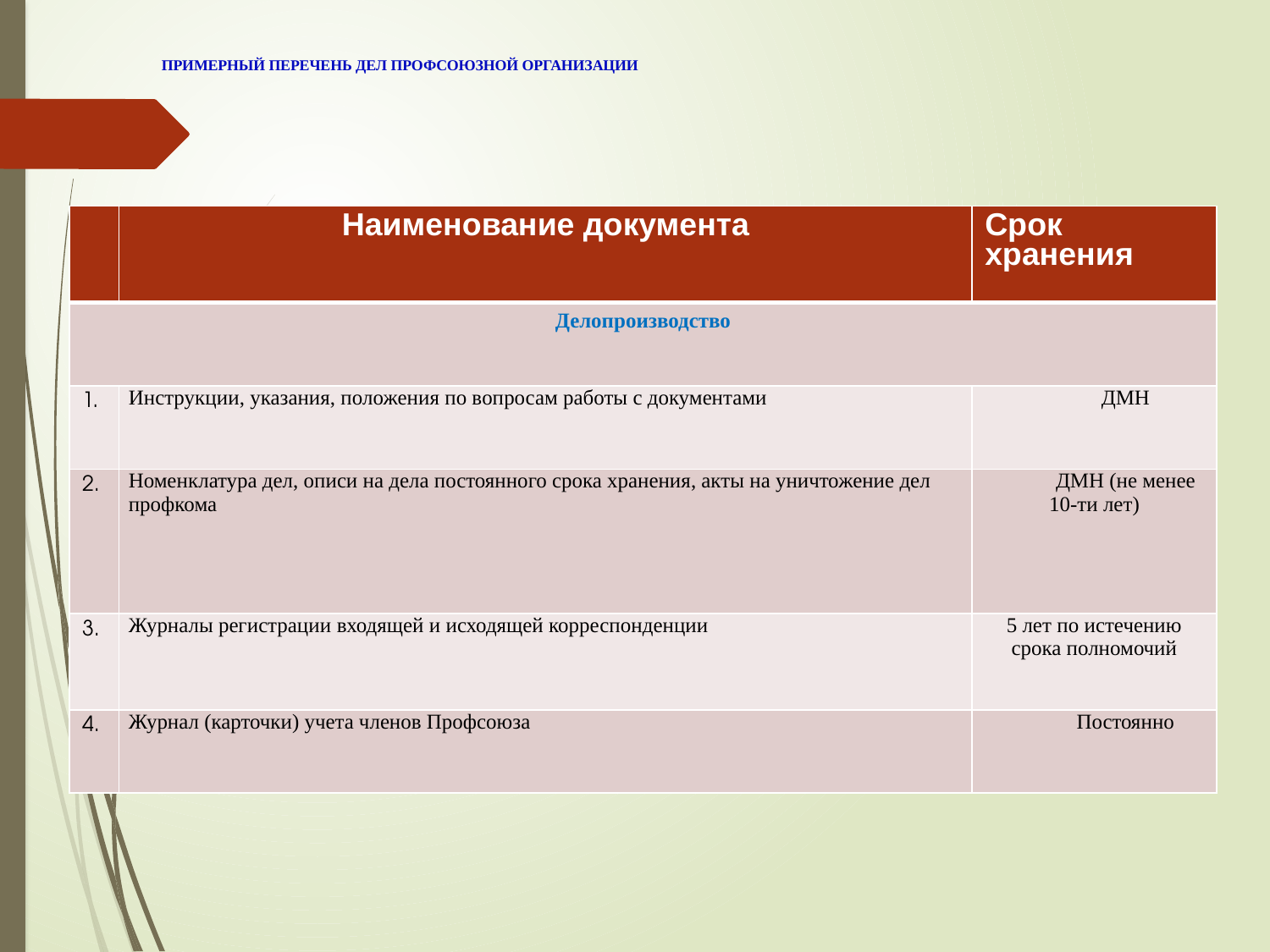

# ПРИМЕРНЫЙ ПЕРЕЧЕНЬ ДЕЛ ПРОФСОЮЗНОЙ ОРГАНИЗАЦИИ
|  | Наименование документа | Срок хранения |
| --- | --- | --- |
| Делопроизводство |  |  |
| 1. | Инструкции, указания, положения по вопросам работы с документами | ДМН |
| 2. | Номенклатура дел, описи на дела постоянного срока хранения, акты на уничтожение дел профкома | ДМН (не менее 10-ти лет) |
| 3. | Журналы регистрации входящей и исходящей корреспонденции | 5 лет по истечению срока полномочий |
| 4. | Журнал (карточки) учета членов Профсоюза | Постоянно |